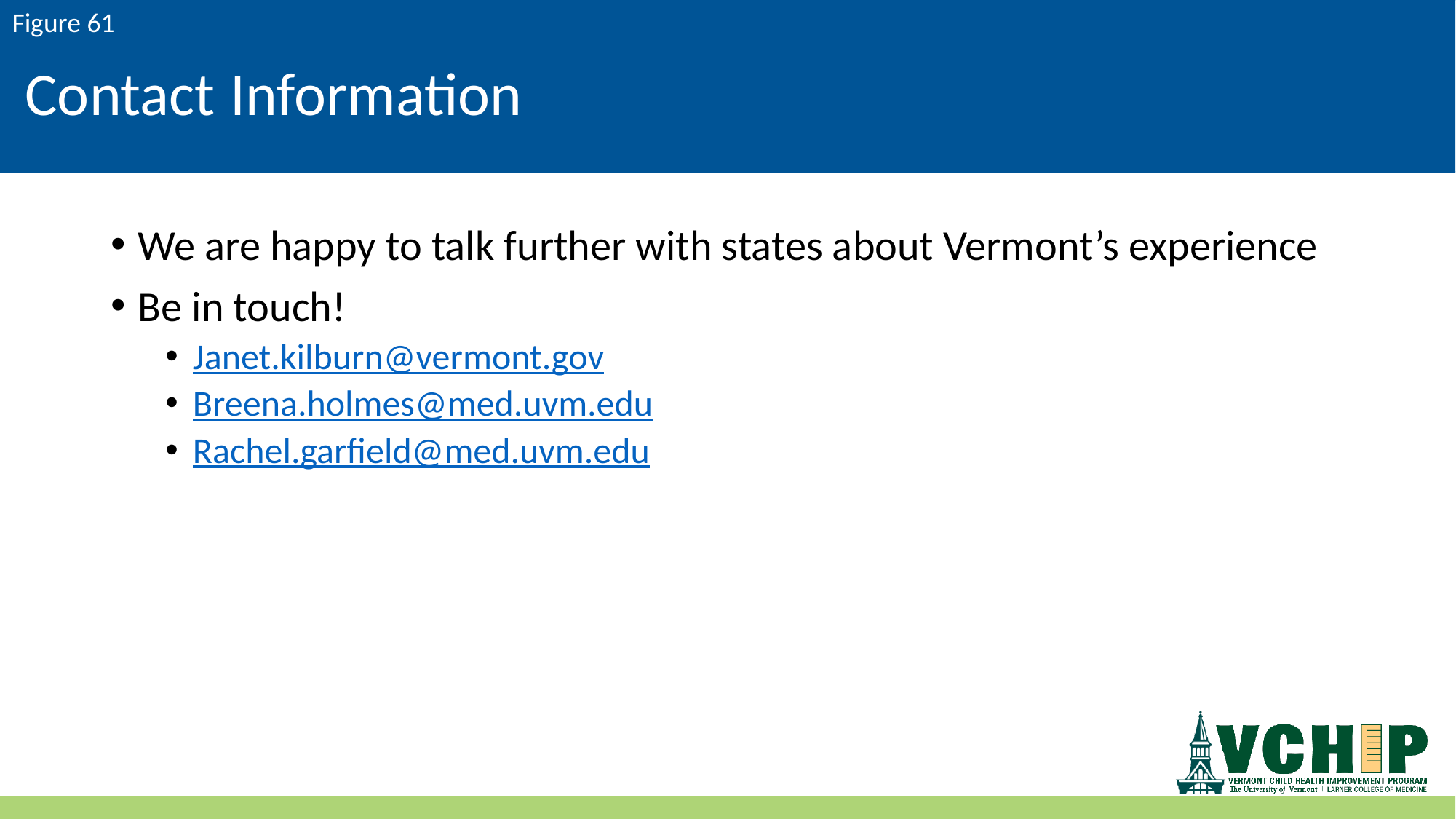

# Contact Information
We are happy to talk further with states about Vermont’s experience
Be in touch!
Janet.kilburn@vermont.gov
Breena.holmes@med.uvm.edu
Rachel.garfield@med.uvm.edu